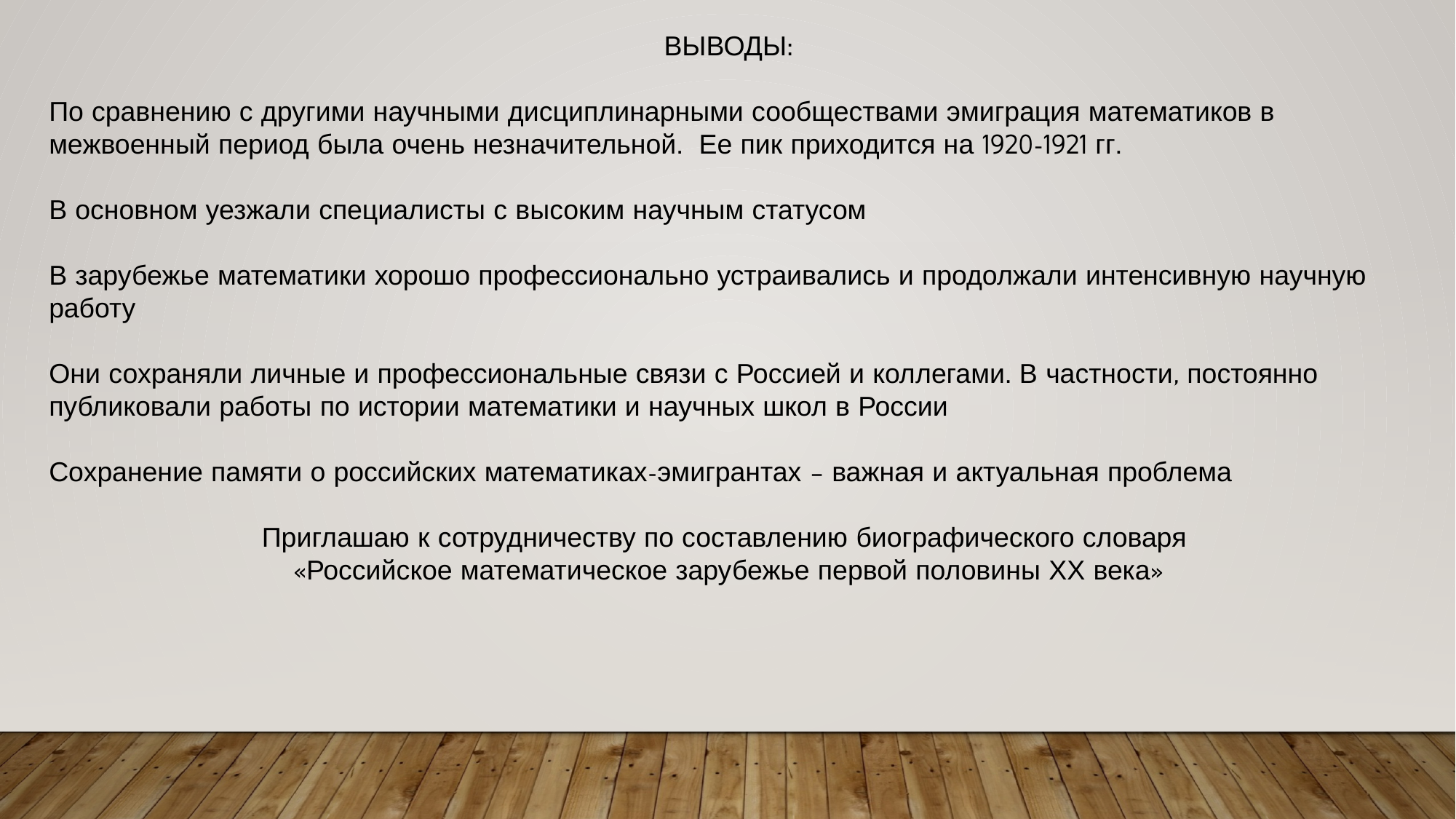

ВЫВОДЫ:

По сравнению с другими научными дисциплинарными сообществами эмиграция математиков в межвоенный период была очень незначительной.  Ее пик приходится на 1920-1921 гг.

В основном уезжали специалисты с высоким научным статусом

В зарубежье математики хорошо профессионально устраивались и продолжали интенсивную научную работу

Они сохраняли личные и профессиональные связи с Россией и коллегами. В частности, постоянно публиковали работы по истории математики и научных школ в России

Сохранение памяти о российских математиках-эмигрантах – важная и актуальная проблема

Приглашаю к сотрудничеству по составлению биографического словаря
«Российское математическое зарубежье первой половины ХХ века»